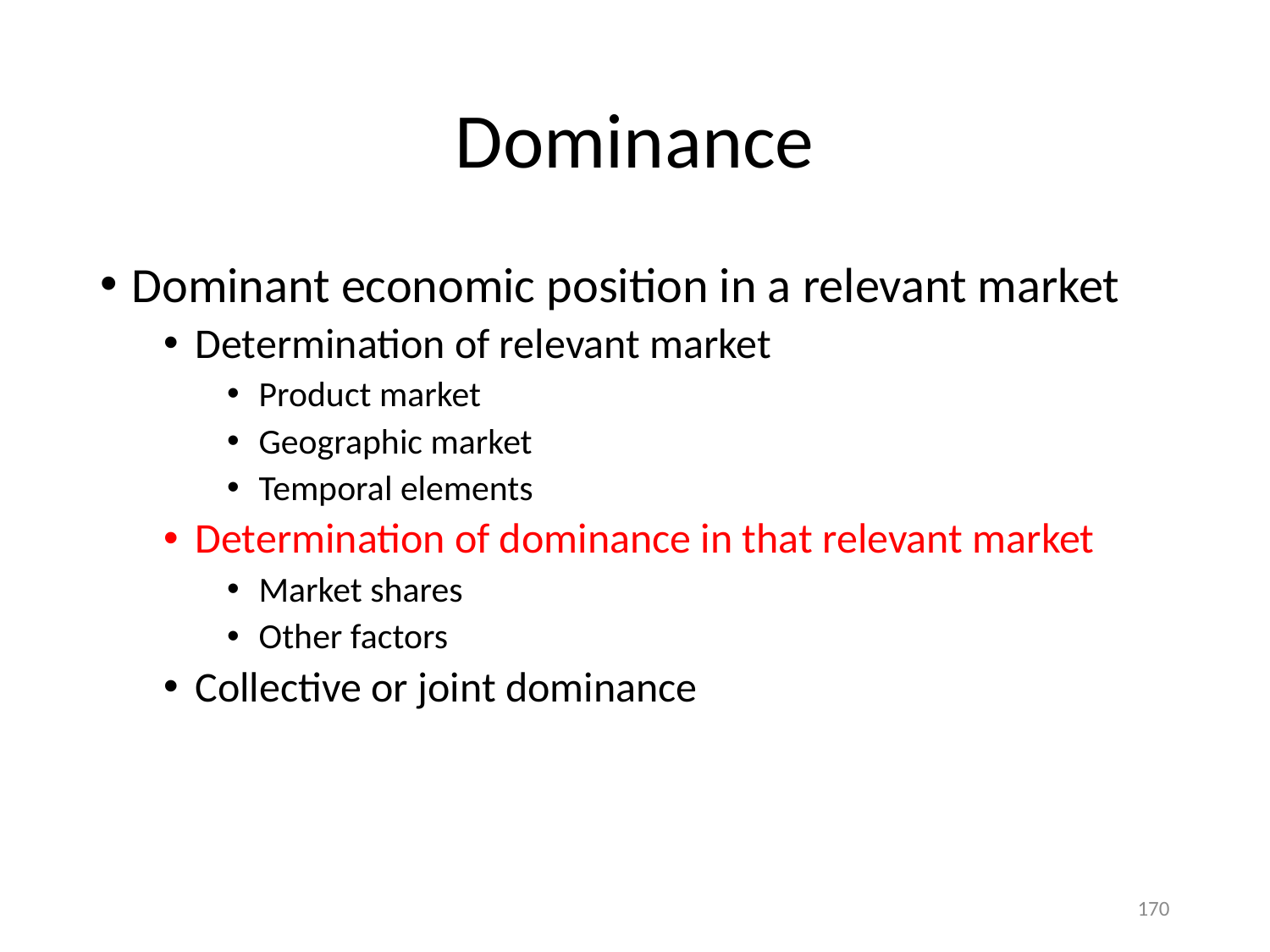

# Dominance
Dominant economic position in a relevant market
Determination of relevant market
Product market
Geographic market
Temporal elements
Determination of dominance in that relevant market
Market shares
Other factors
Collective or joint dominance
170